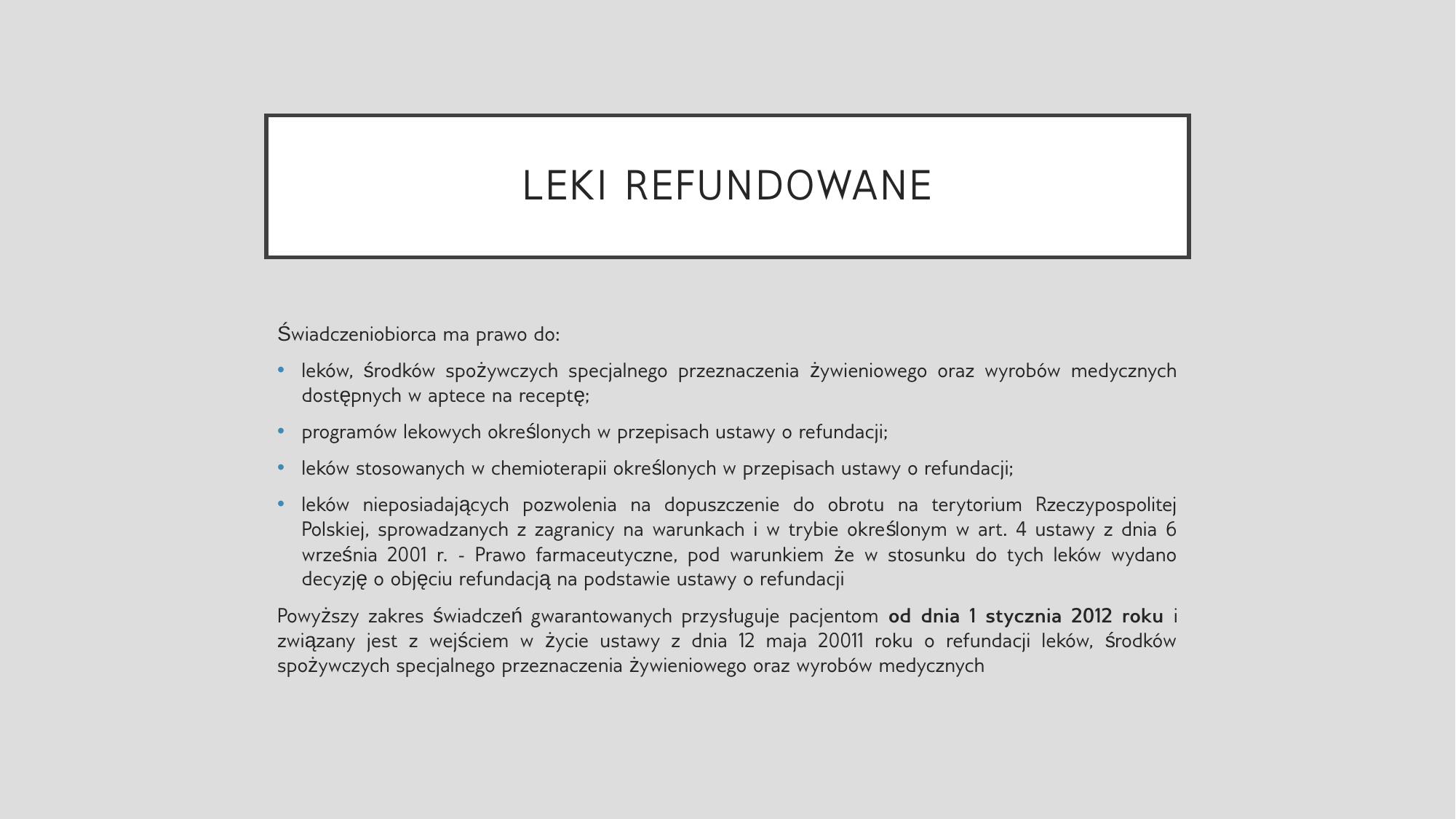

# Leki refundowane
Świadczeniobiorca ma prawo do:
leków, środków spożywczych specjalnego przeznaczenia żywieniowego oraz wyrobów medycznych dostępnych w aptece na receptę;
programów lekowych określonych w przepisach ustawy o refundacji;
leków stosowanych w chemioterapii określonych w przepisach ustawy o refundacji;
leków nieposiadających pozwolenia na dopuszczenie do obrotu na terytorium Rzeczypospolitej Polskiej, sprowadzanych z zagranicy na warunkach i w trybie określonym w art. 4 ustawy z dnia 6 września 2001 r. - Prawo farmaceutyczne, pod warunkiem że w stosunku do tych leków wydano decyzję o objęciu refundacją na podstawie ustawy o refundacji
Powyższy zakres świadczeń gwarantowanych przysługuje pacjentom od dnia 1 stycznia 2012 roku i związany jest z wejściem w życie ustawy z dnia 12 maja 20011 roku o refundacji leków, środków spożywczych specjalnego przeznaczenia żywieniowego oraz wyrobów medycznych